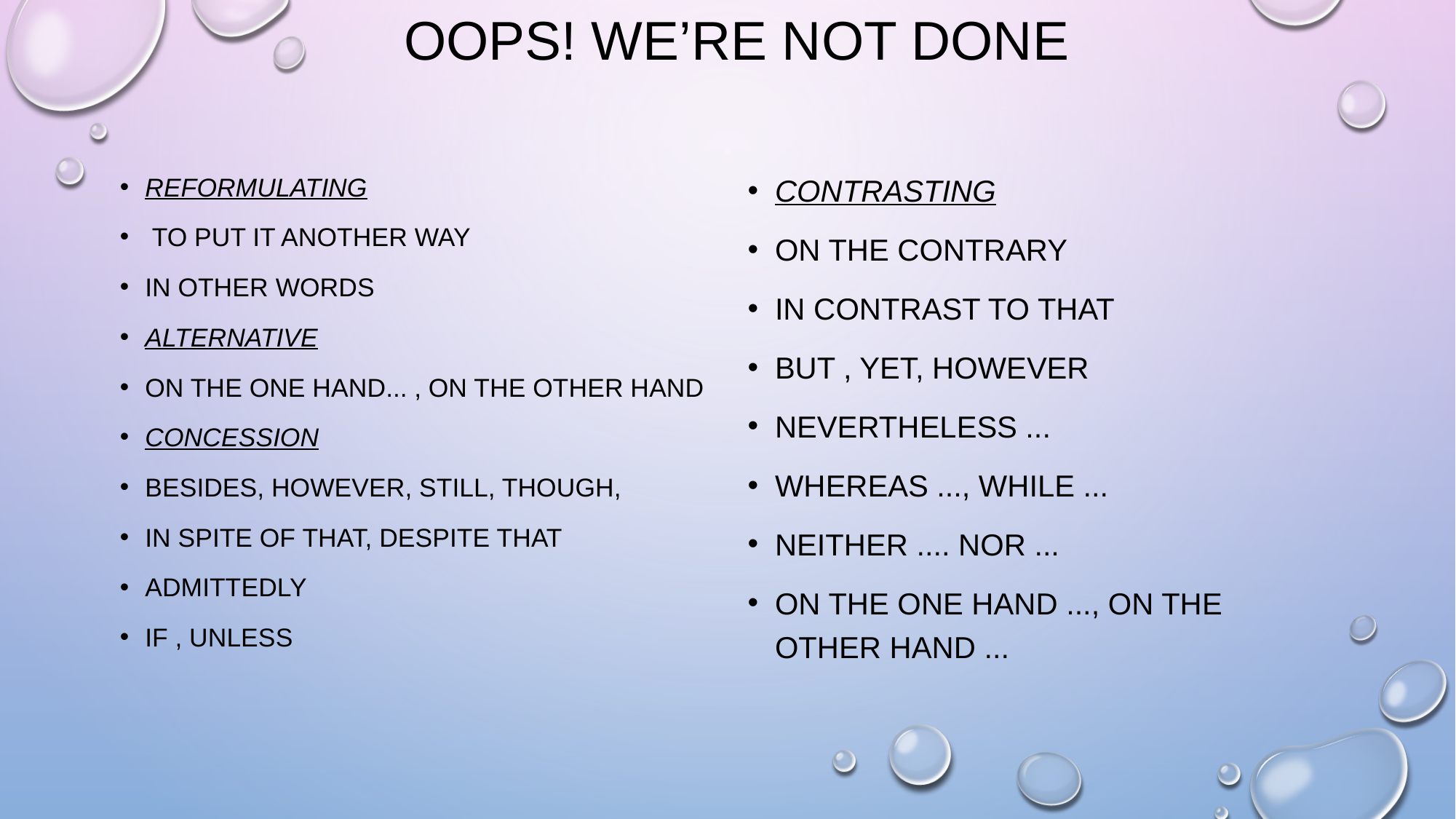

# Oops! We’re not done
reformulating
 to put it another way
in other words
alternative
on the one hand... , on the other hand
concession
besides, however, still, though,
in spite of that, despite that
admittedly
if , unless

contrasting
on the contrary
in contrast to that
but , yet, however
nevertheless ...
whereas ..., while ...
neither .... nor ...
on the one hand ..., on the other hand ...